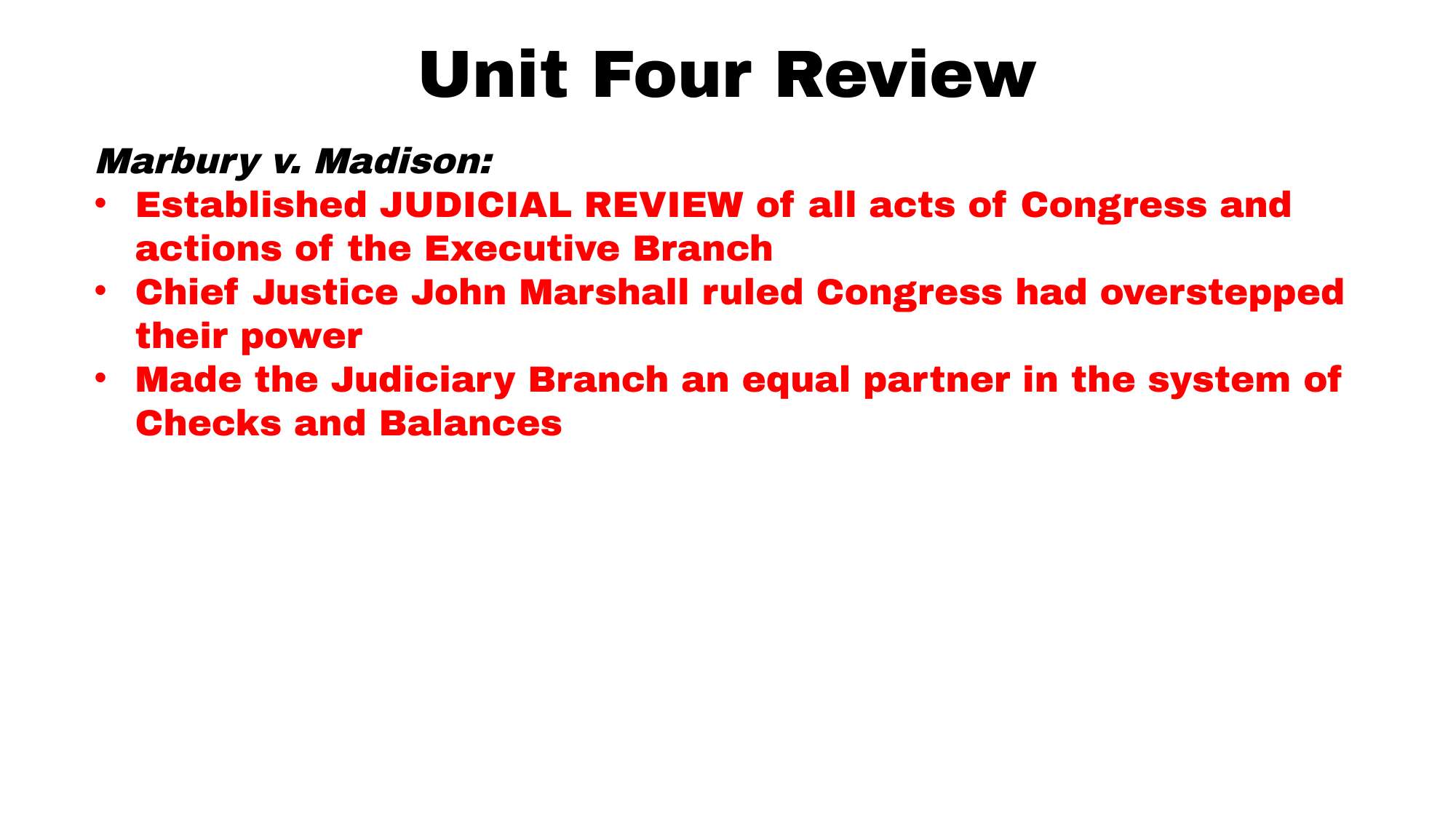

# Unit Four Review
Marbury v. Madison:
Established JUDICIAL REVIEW of all acts of Congress and actions of the Executive Branch
Chief Justice John Marshall ruled Congress had overstepped their power
Made the Judiciary Branch an equal partner in the system of Checks and Balances